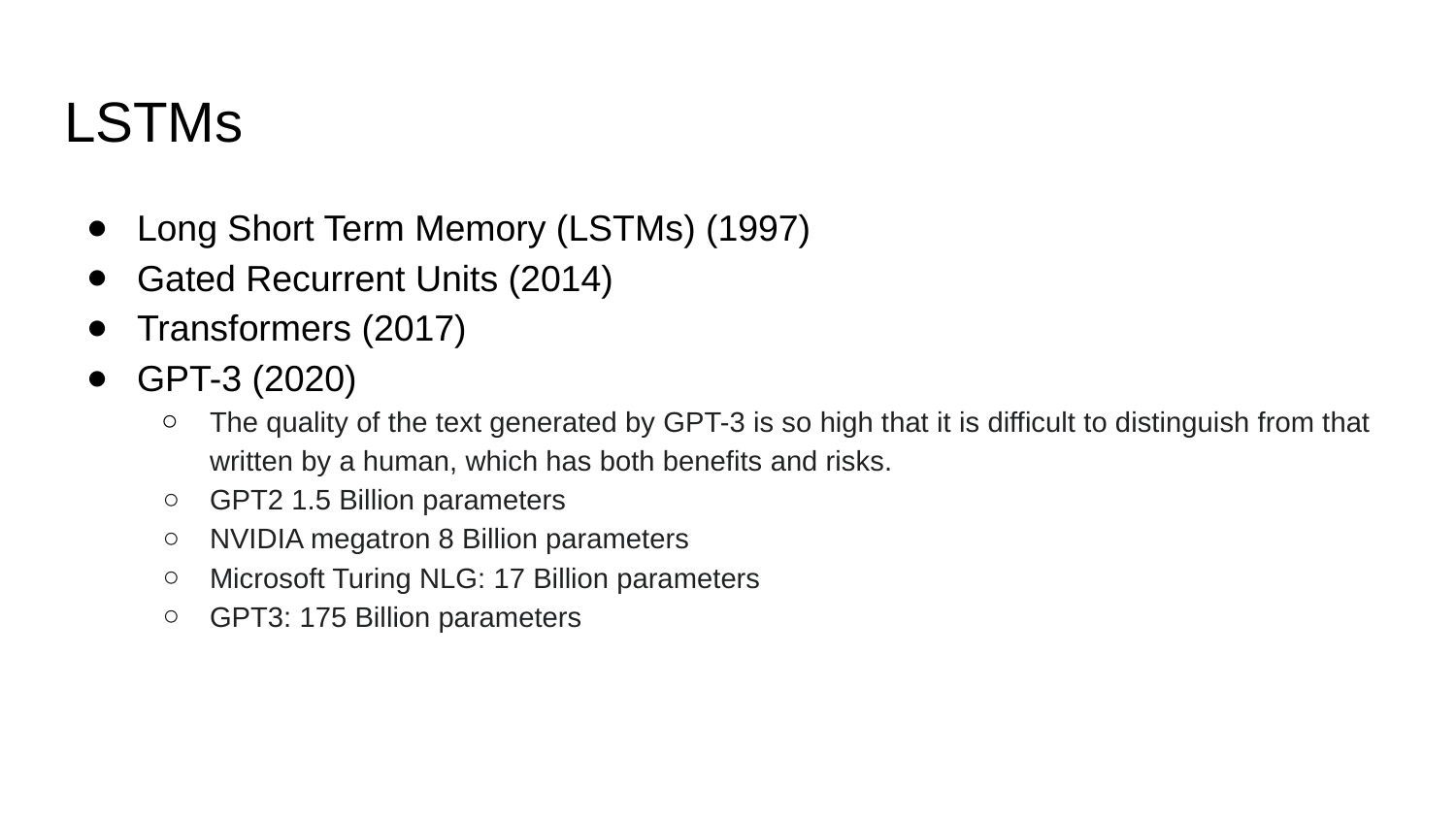

# LSTMs
Long Short Term Memory (LSTMs) (1997)
Gated Recurrent Units (2014)
Transformers (2017)
GPT-3 (2020)
The quality of the text generated by GPT-3 is so high that it is difficult to distinguish from that written by a human, which has both benefits and risks.
GPT2 1.5 Billion parameters
NVIDIA megatron 8 Billion parameters
Microsoft Turing NLG: 17 Billion parameters
GPT3: 175 Billion parameters